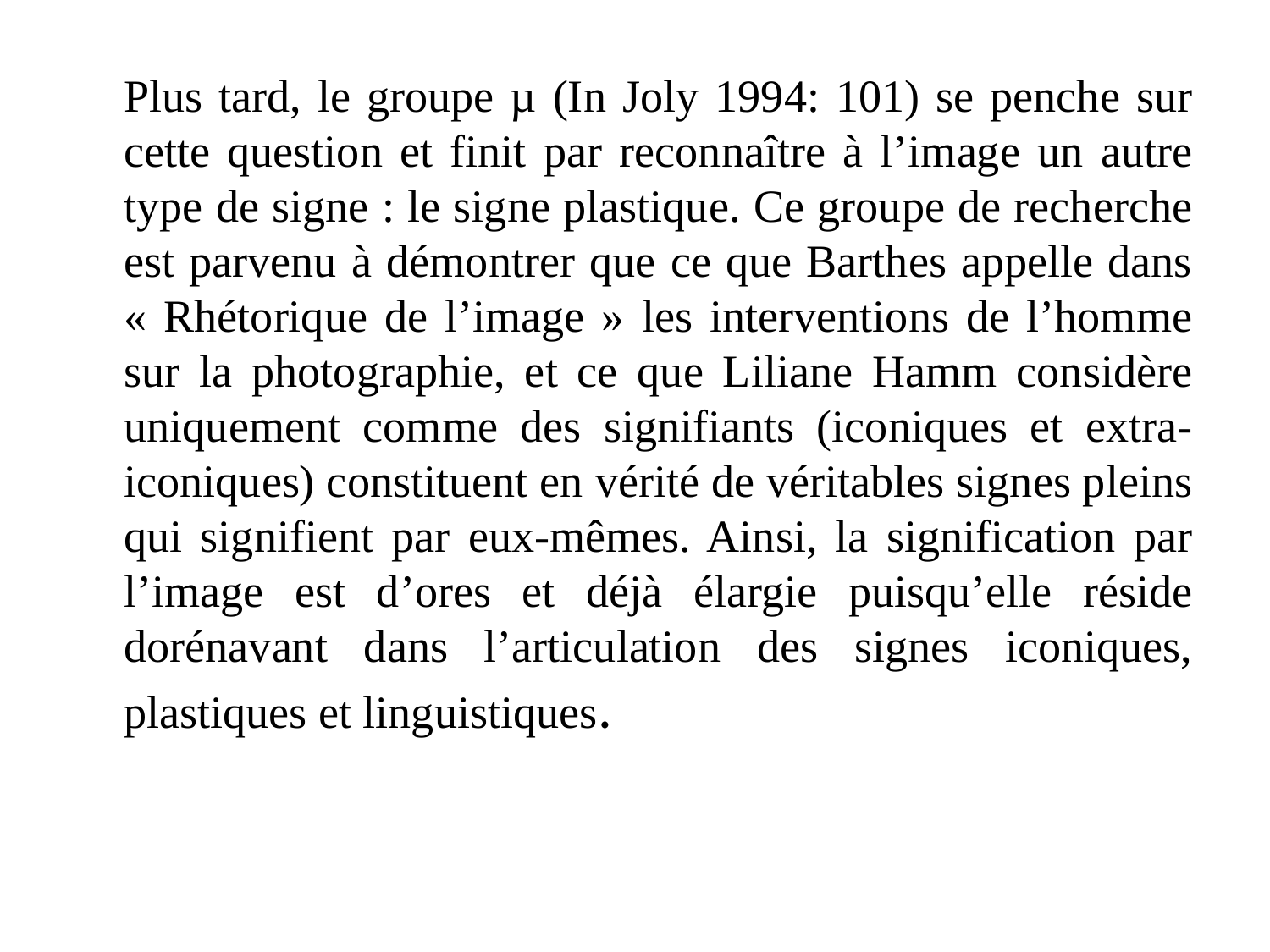

Plus tard, le groupe µ (In Joly 1994: 101) se penche sur cette question et finit par reconnaître à l’image un autre type de signe : le signe plastique. Ce groupe de recherche est parvenu à démontrer que ce que Barthes appelle dans « Rhétorique de l’image » les interventions de l’homme sur la photographie, et ce que Liliane Hamm considère uniquement comme des signifiants (iconiques et extra-iconiques) constituent en vérité de véritables signes pleins qui signifient par eux-mêmes. Ainsi, la signification par l’image est d’ores et déjà élargie puisqu’elle réside dorénavant dans l’articulation des signes iconiques, plastiques et linguistiques.